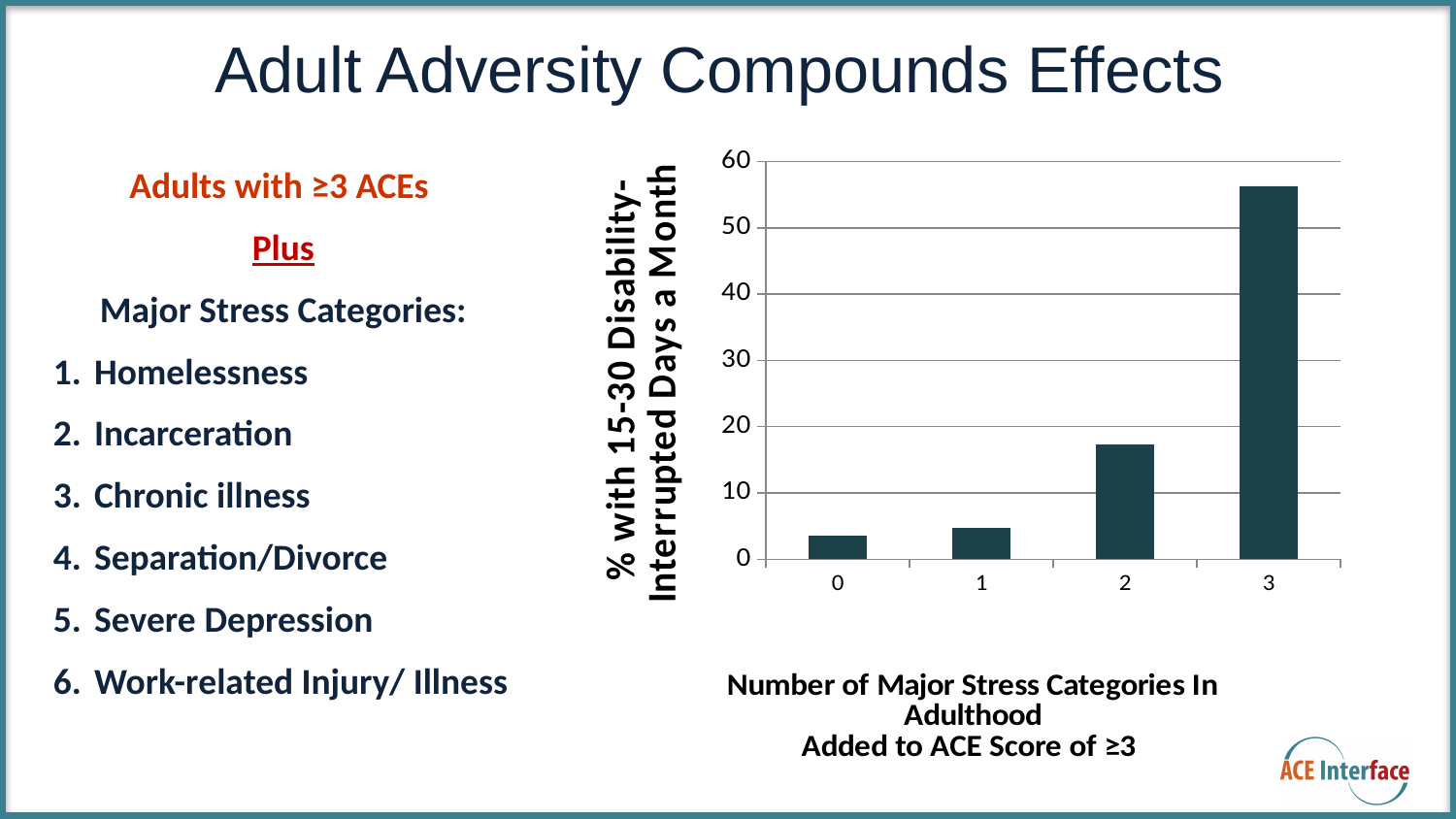

# Adult Adversity Compounds Effects

### Chart

| Category | 15-30 Days Interrupted |
|---|---|
| 0 | 3.6 |
| 1 | 4.8 |
| 2 | 17.4 |
| 3 | 56.2 |
Adults with ≥3 ACEs
Plus
Major Stress Categories:
Homelessness
Incarceration
Chronic illness
Separation/Divorce
Severe Depression
Work-related Injury/ Illness